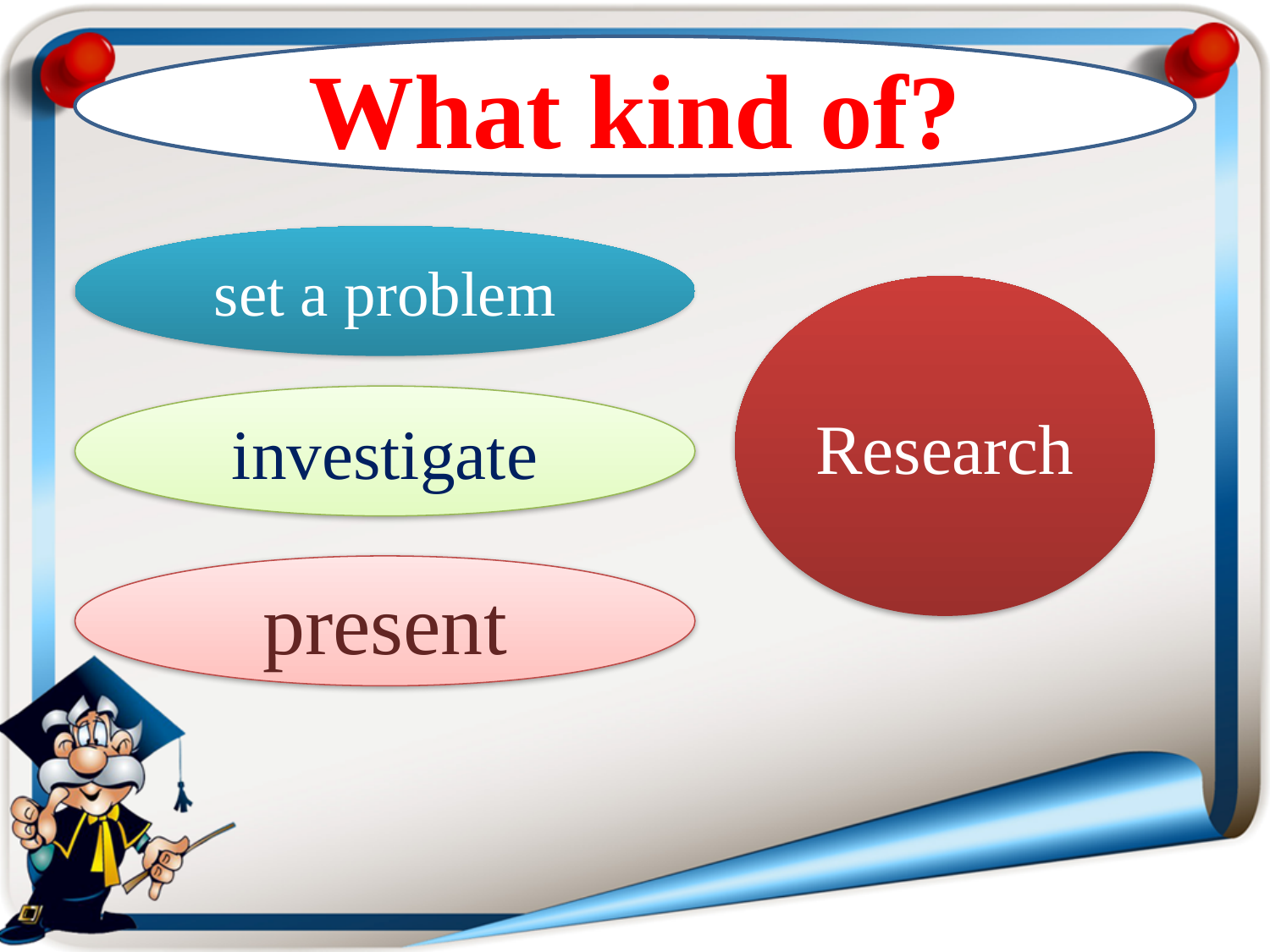

What kind of?
set a problem
Research
investigate
present